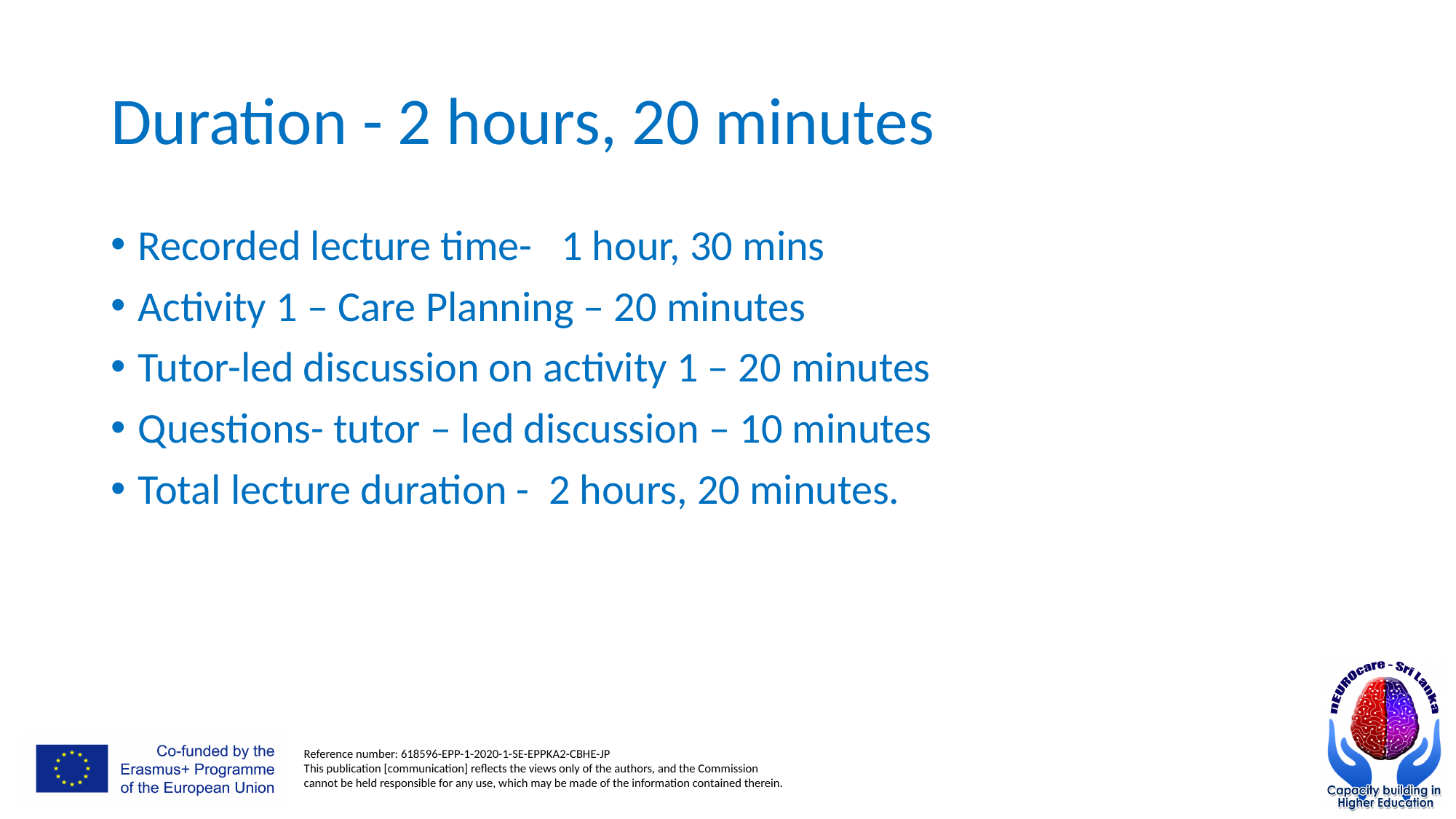

# Duration - 2 hours, 20 minutes
Recorded lecture time-   1 hour, 30 mins
Activity 1 – Care Planning – 20 minutes
Tutor-led discussion on activity 1 – 20 minutes
Questions- tutor – led discussion – 10 minutes
Total lecture duration -  2 hours, 20 minutes.